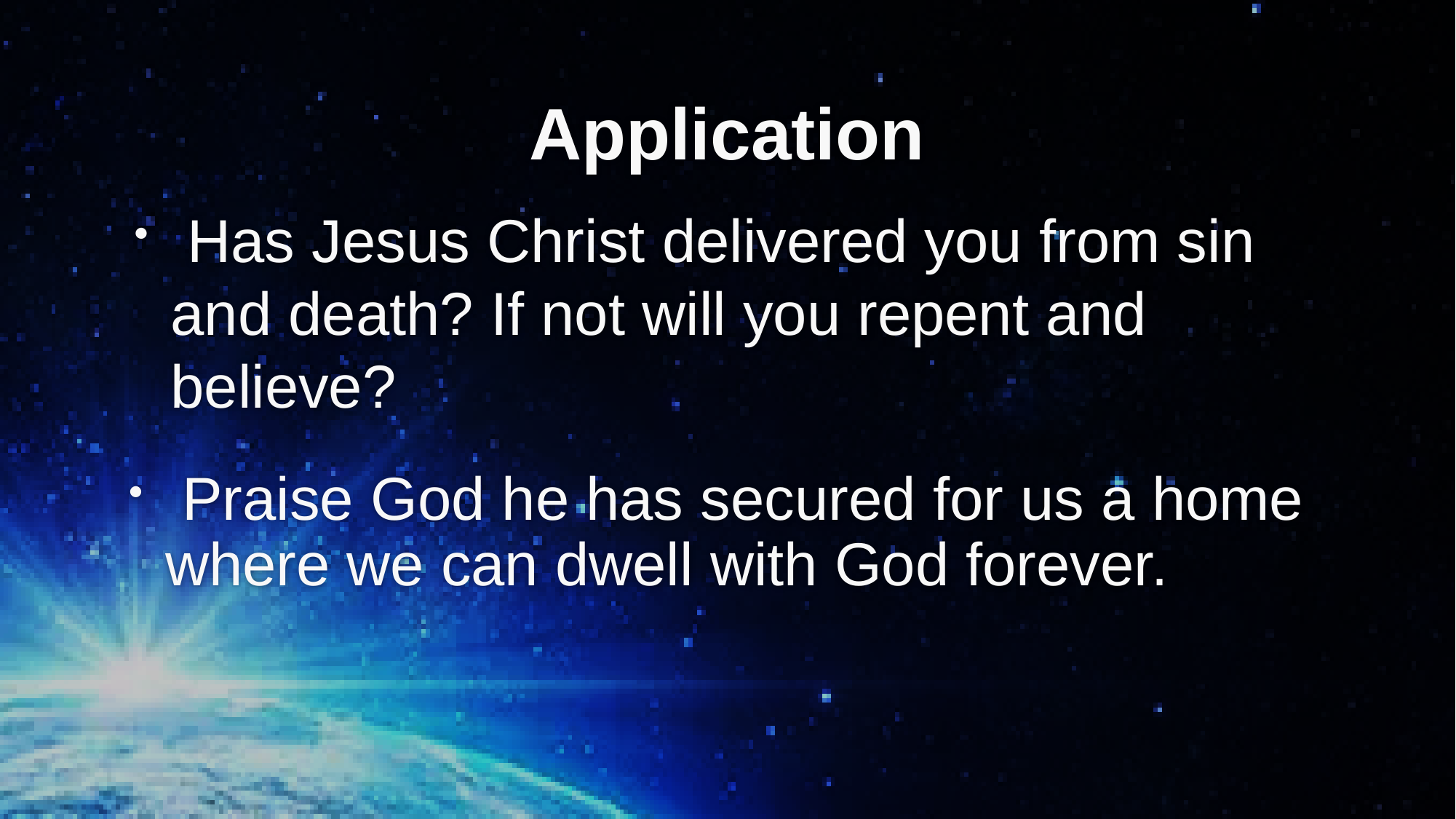

# Application
 Has Jesus Christ delivered you from sin and death? If not will you repent and believe?
 Praise God he has secured for us a home where we can dwell with God forever.